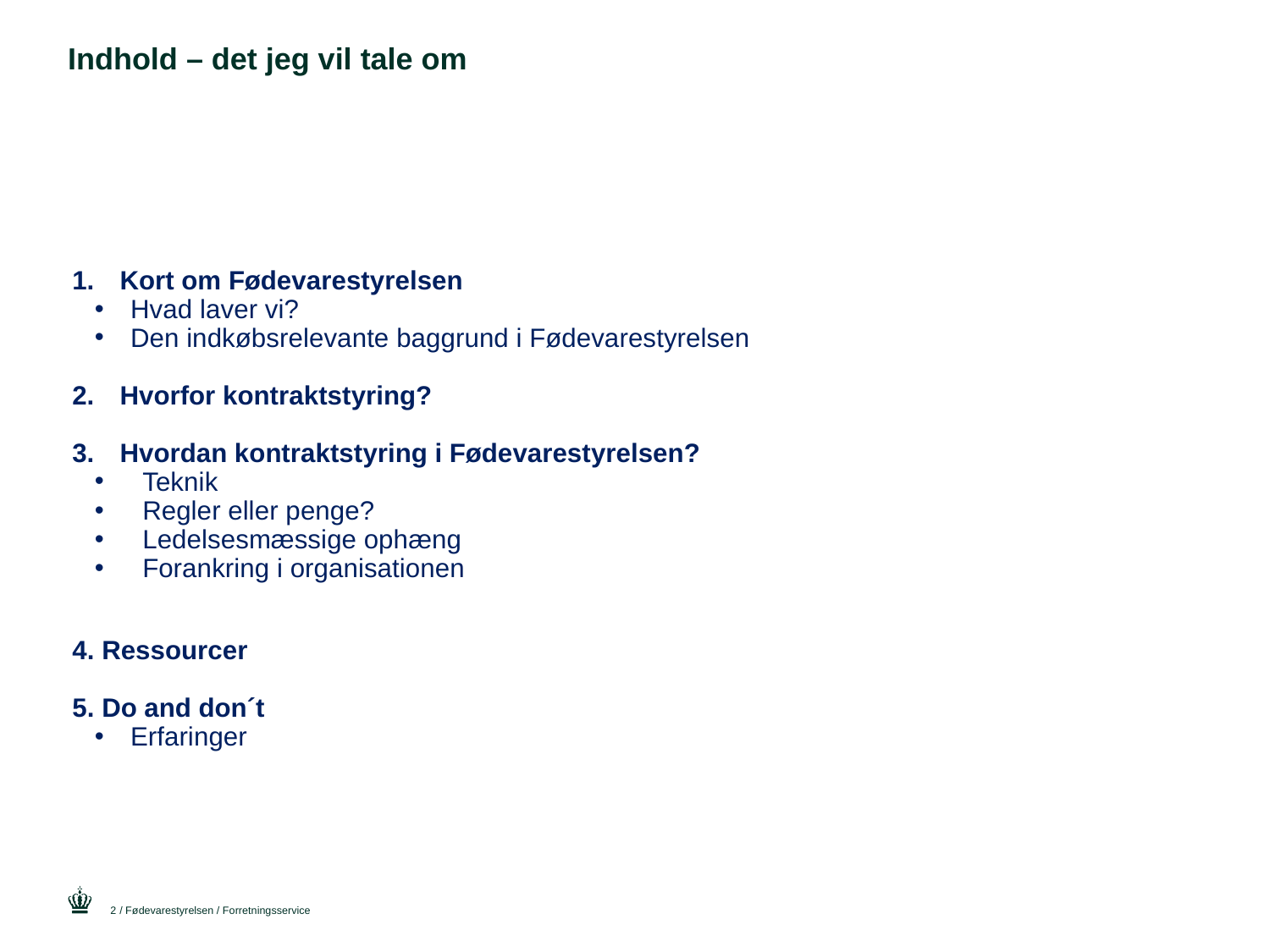

# Indhold – det jeg vil tale om

Kort om Fødevarestyrelsen
Hvad laver vi?
Den indkøbsrelevante baggrund i Fødevarestyrelsen

Hvorfor kontraktstyring?

Hvordan kontraktstyring i Fødevarestyrelsen?
Teknik
Regler eller penge?
Ledelsesmæssige ophæng
Forankring i organisationen

4. Ressourcer

5. Do and don´t
Erfaringer

2
/ Fødevarestyrelsen / Forretningsservice